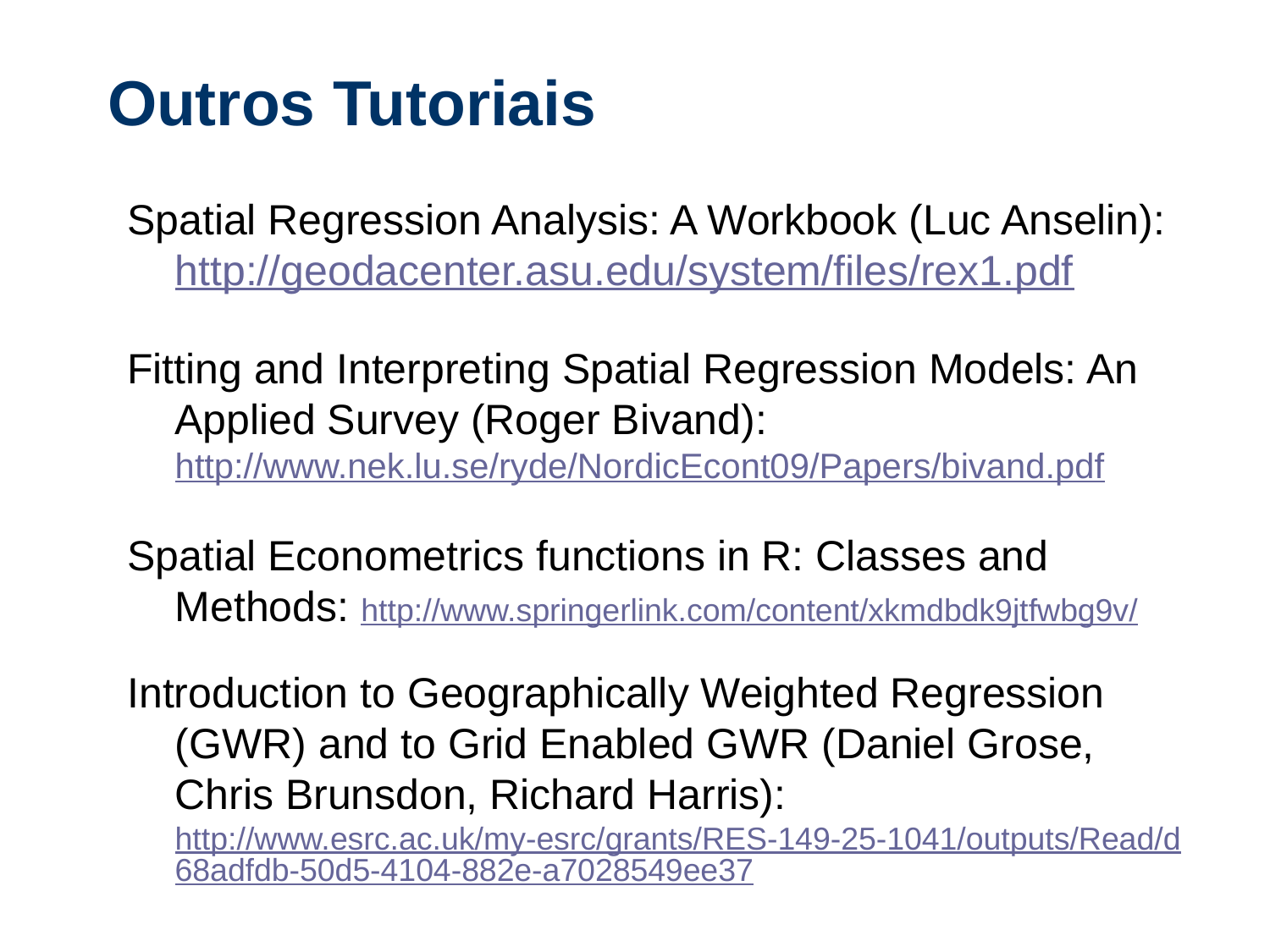

# Outros Tutoriais
Spatial Regression Analysis: A Workbook (Luc Anselin): http://geodacenter.asu.edu/system/files/rex1.pdf

Fitting and Interpreting Spatial Regression Models: An Applied Survey (Roger Bivand): http://www.nek.lu.se/ryde/NordicEcont09/Papers/bivand.pdf

Spatial Econometrics functions in R: Classes and Methods: http://www.springerlink.com/content/xkmdbdk9jtfwbg9v/

Introduction to Geographically Weighted Regression (GWR) and to Grid Enabled GWR (Daniel Grose, Chris Brunsdon, Richard Harris): http://www.esrc.ac.uk/my-esrc/grants/RES-149-25-1041/outputs/Read/d68adfdb-50d5-4104-882e-a7028549ee37